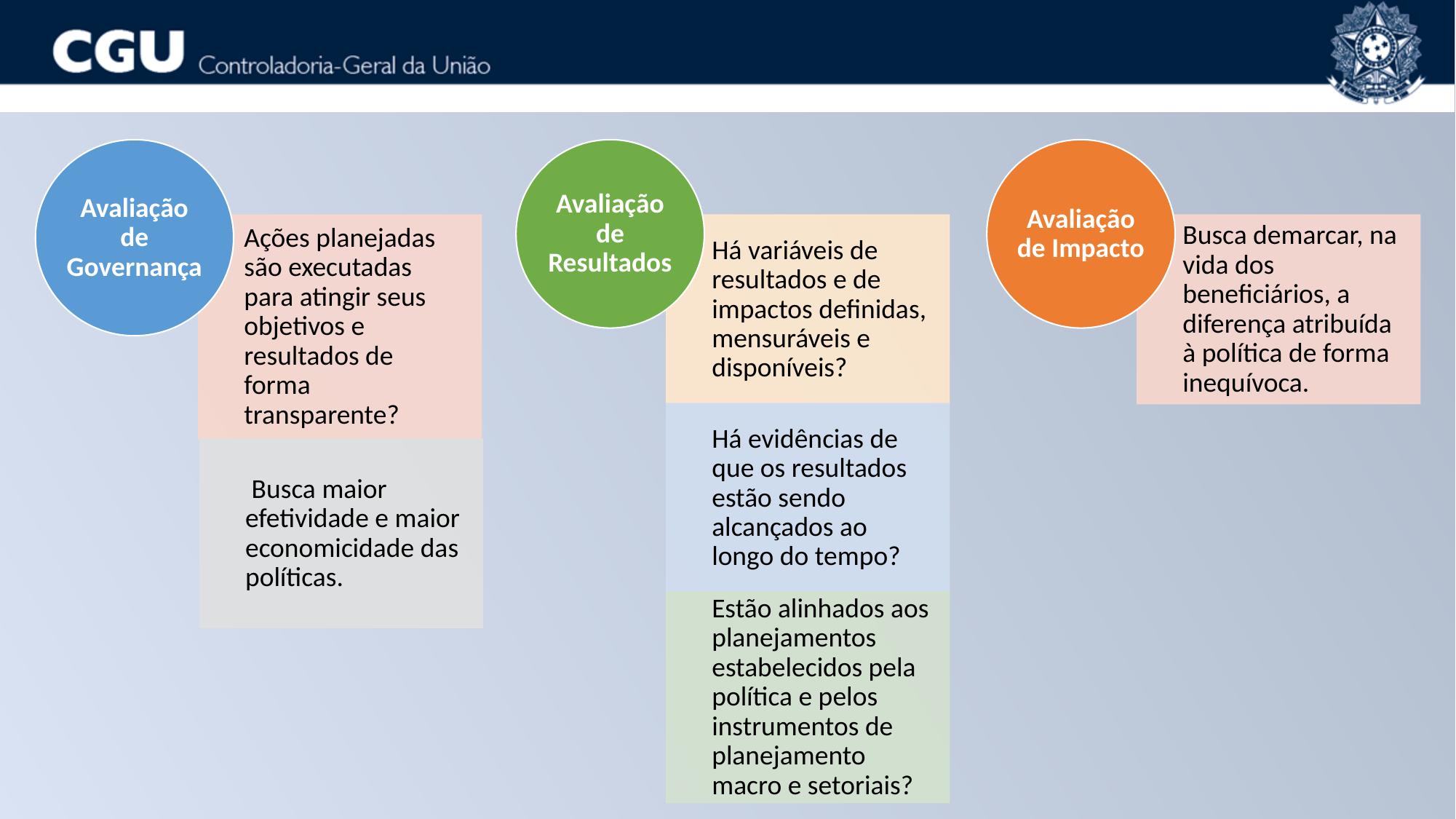

Ações planejadas são executadas para atingir seus objetivos e resultados de forma transparente?
 Busca maior efetividade e maior economicidade das políticas.
Avaliação de Governança
Há variáveis de resultados e de impactos definidas, mensuráveis e disponíveis?
Há evidências de que os resultados estão sendo alcançados ao longo do tempo?
Estão alinhados aos planejamentos estabelecidos pela política e pelos instrumentos de planejamento macro e setoriais?
Avaliação de Resultados
Busca demarcar, na vida dos beneficiários, a diferença atribuída à política de forma inequívoca.
Avaliação de Impacto